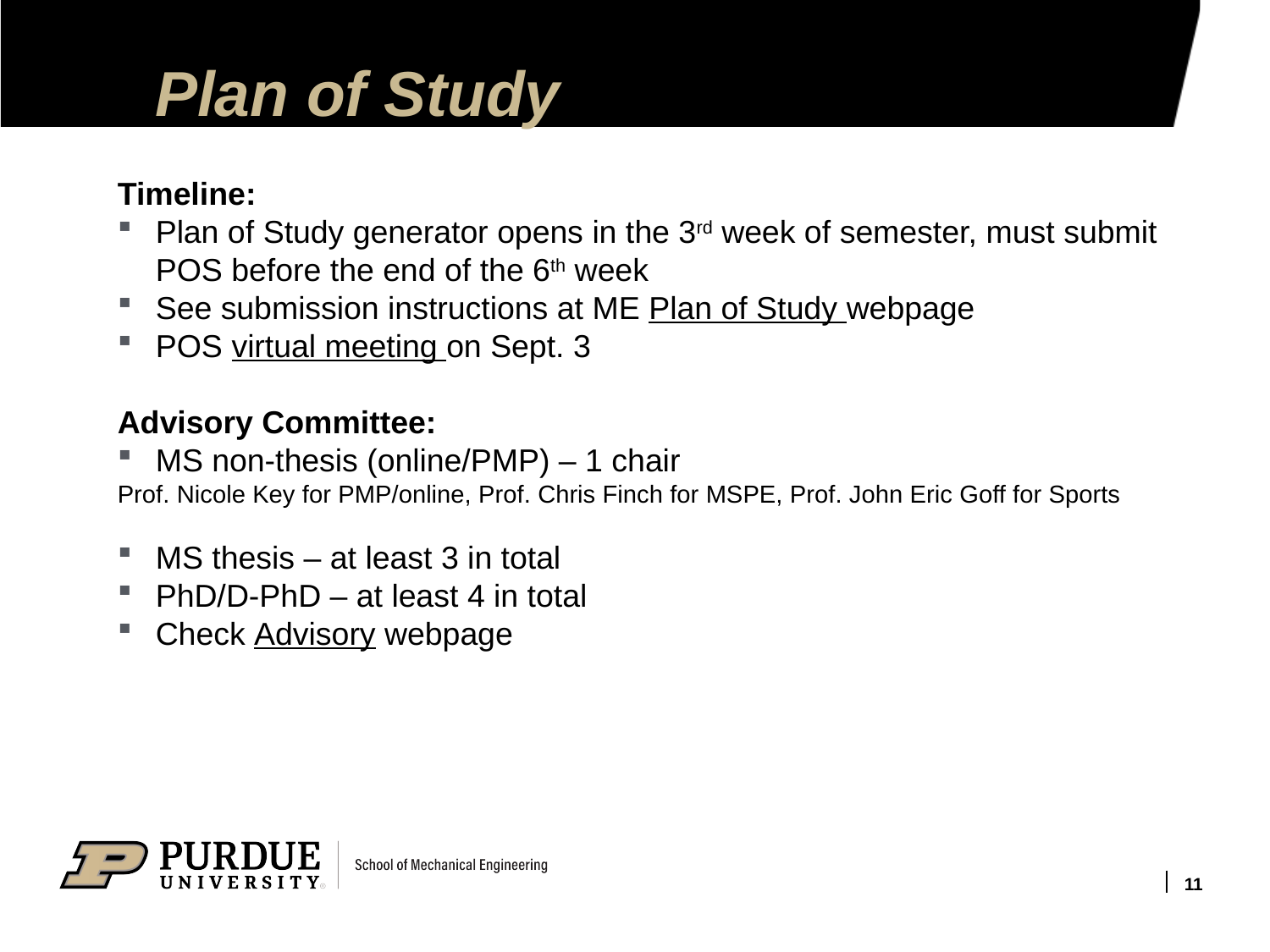

# Plan of Study
Timeline:
Plan of Study generator opens in the 3rd week of semester, must submit POS before the end of the 6th week
See submission instructions at ME Plan of Study webpage
POS virtual meeting on Sept. 3

Advisory Committee:
MS non-thesis (online/PMP) – 1 chair
Prof. Nicole Key for PMP/online, Prof. Chris Finch for MSPE, Prof. John Eric Goff for Sports

MS thesis – at least 3 in total
PhD/D-PhD – at least 4 in total
Check Advisory webpage
11